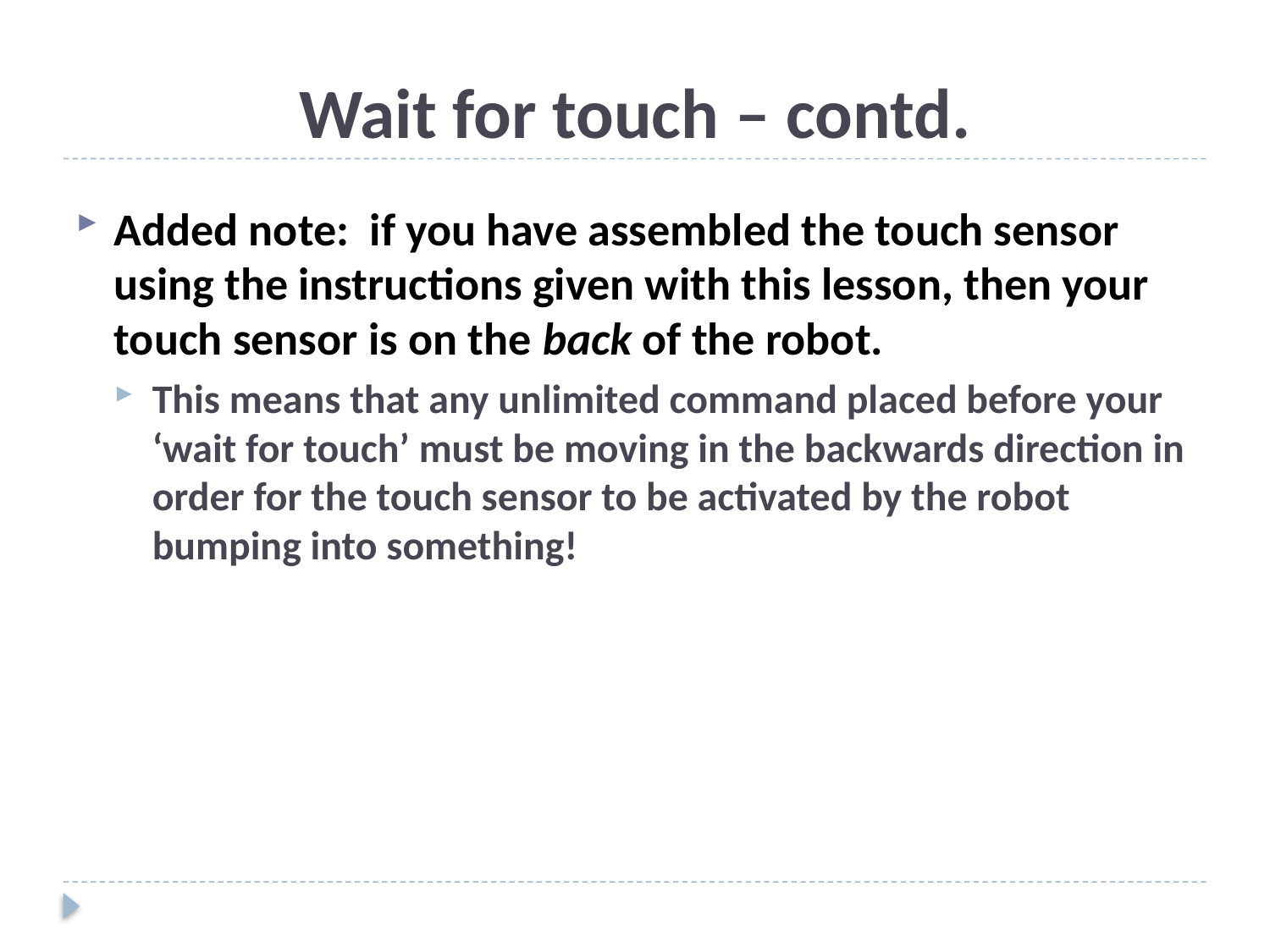

# Wait for touch – contd.
Added note:  if you have assembled the touch sensor using the instructions given with this lesson, then your touch sensor is on the back of the robot.
This means that any unlimited command placed before your ‘wait for touch’ must be moving in the backwards direction in order for the touch sensor to be activated by the robot bumping into something!